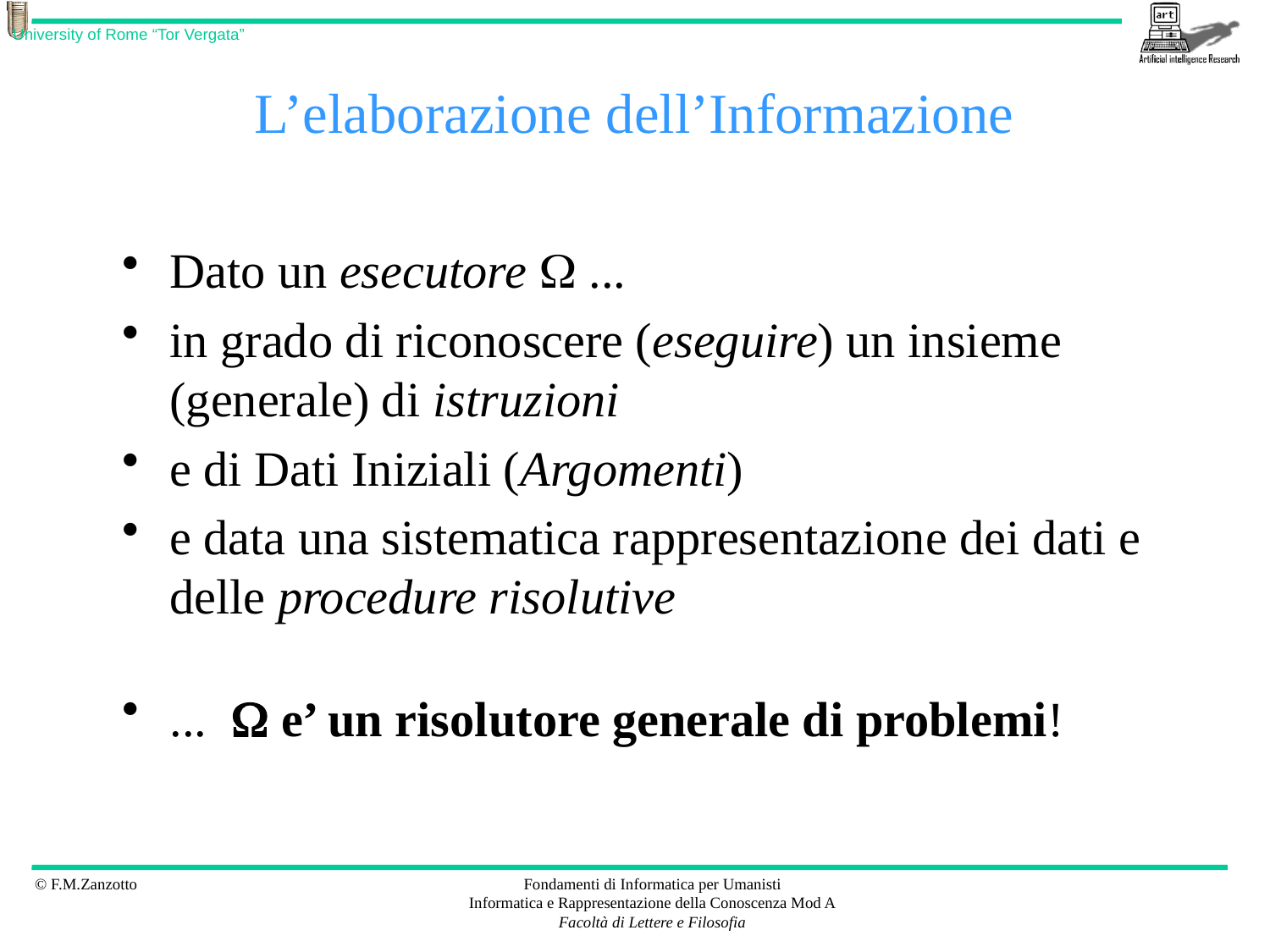

# L’elaborazione dell’Informazione
Dato un esecutore Ω ...
in grado di riconoscere (eseguire) un insieme (generale) di istruzioni
e di Dati Iniziali (Argomenti)
e data una sistematica rappresentazione dei dati e delle procedure risolutive

...  Ω e’ un risolutore generale di problemi!